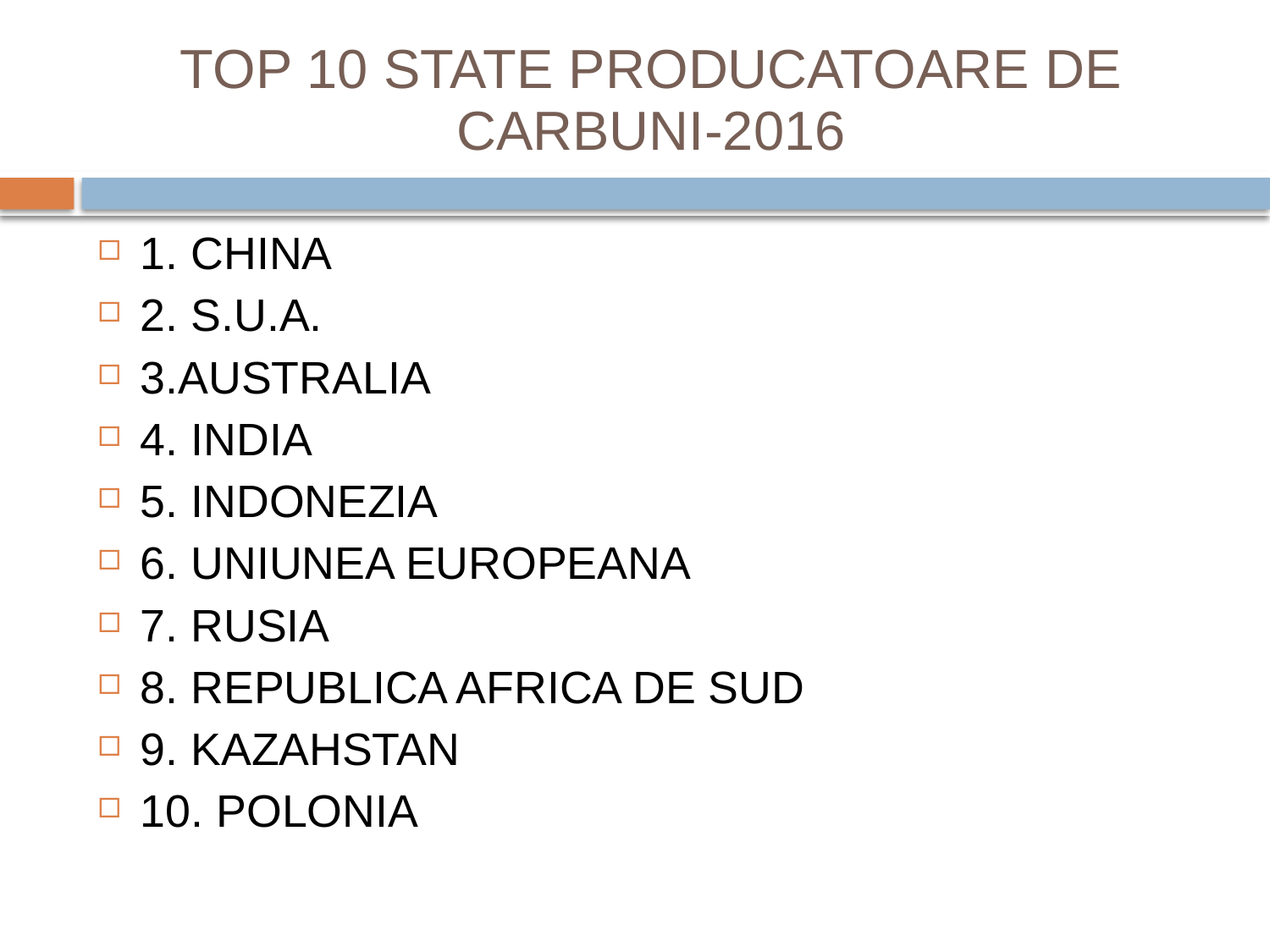

# TOP 10 STATE PRODUCATOARE DE CARBUNI-2016
1. CHINA
2. S.U.A.
3.AUSTRALIA
4. INDIA
5. INDONEZIA
6. UNIUNEA EUROPEANA
7. RUSIA
8. REPUBLICA AFRICA DE SUD
9. KAZAHSTAN
10. POLONIA